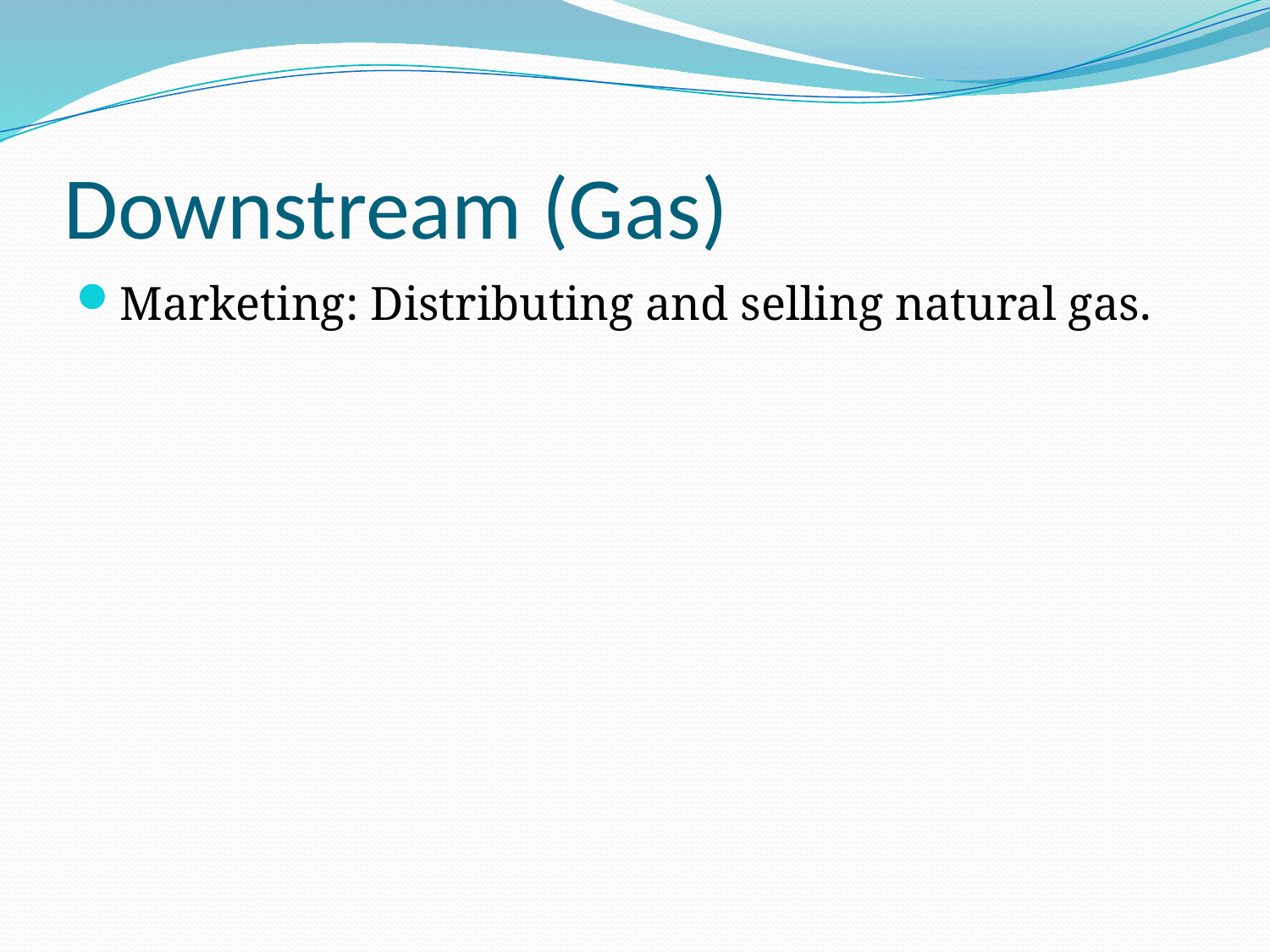

# Downstream (Gas)
Marketing: Distributing and selling natural gas.